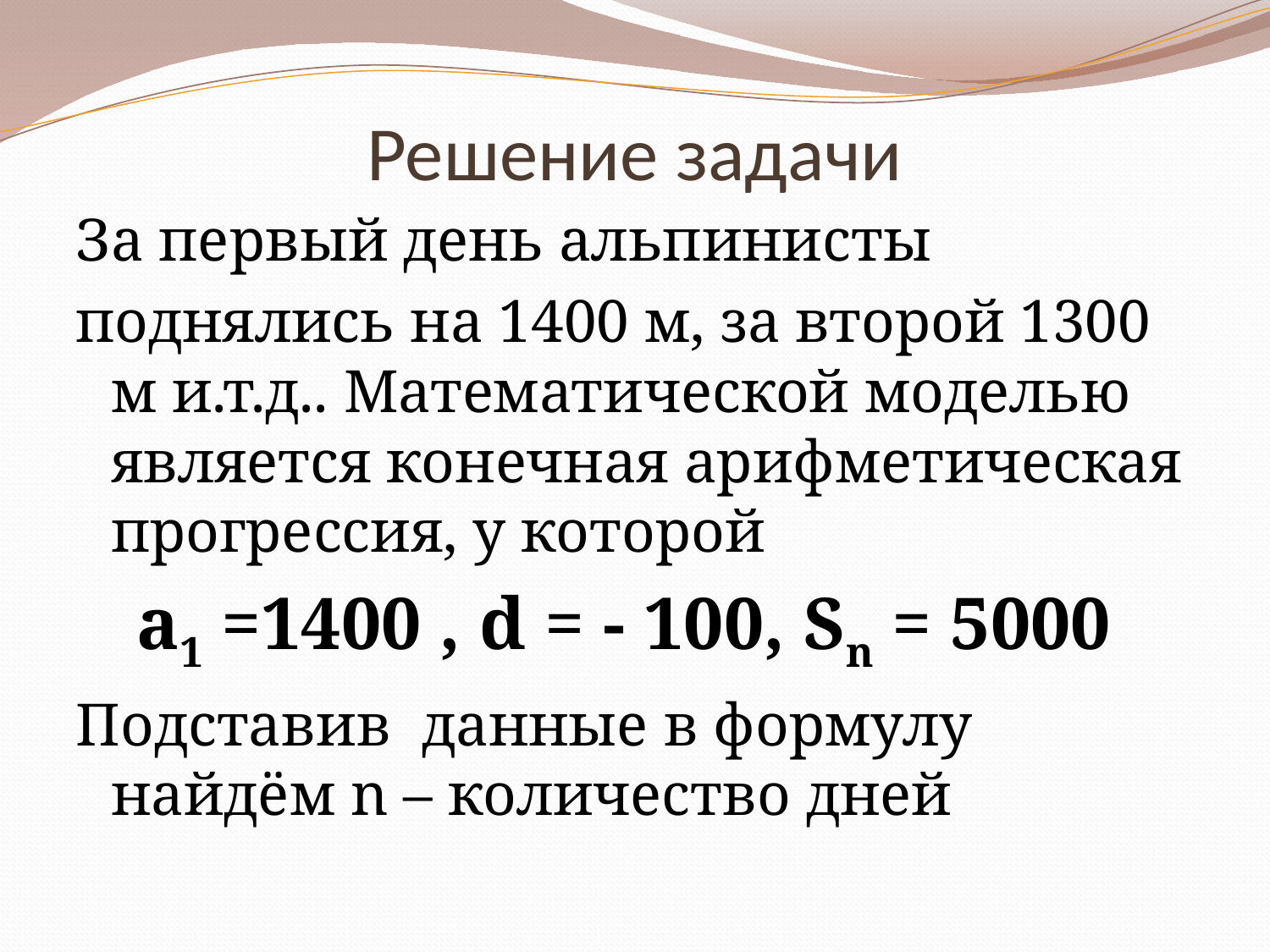

# Решение задачи
За первый день альпинисты
поднялись на 1400 м, за второй 1300 м и.т.д.. Математической моделью является конечная арифметическая прогрессия, у которой
    a1 =1400 , d = - 100, Sn = 5000
Подставив  данные в формулу найдём n – количество дней